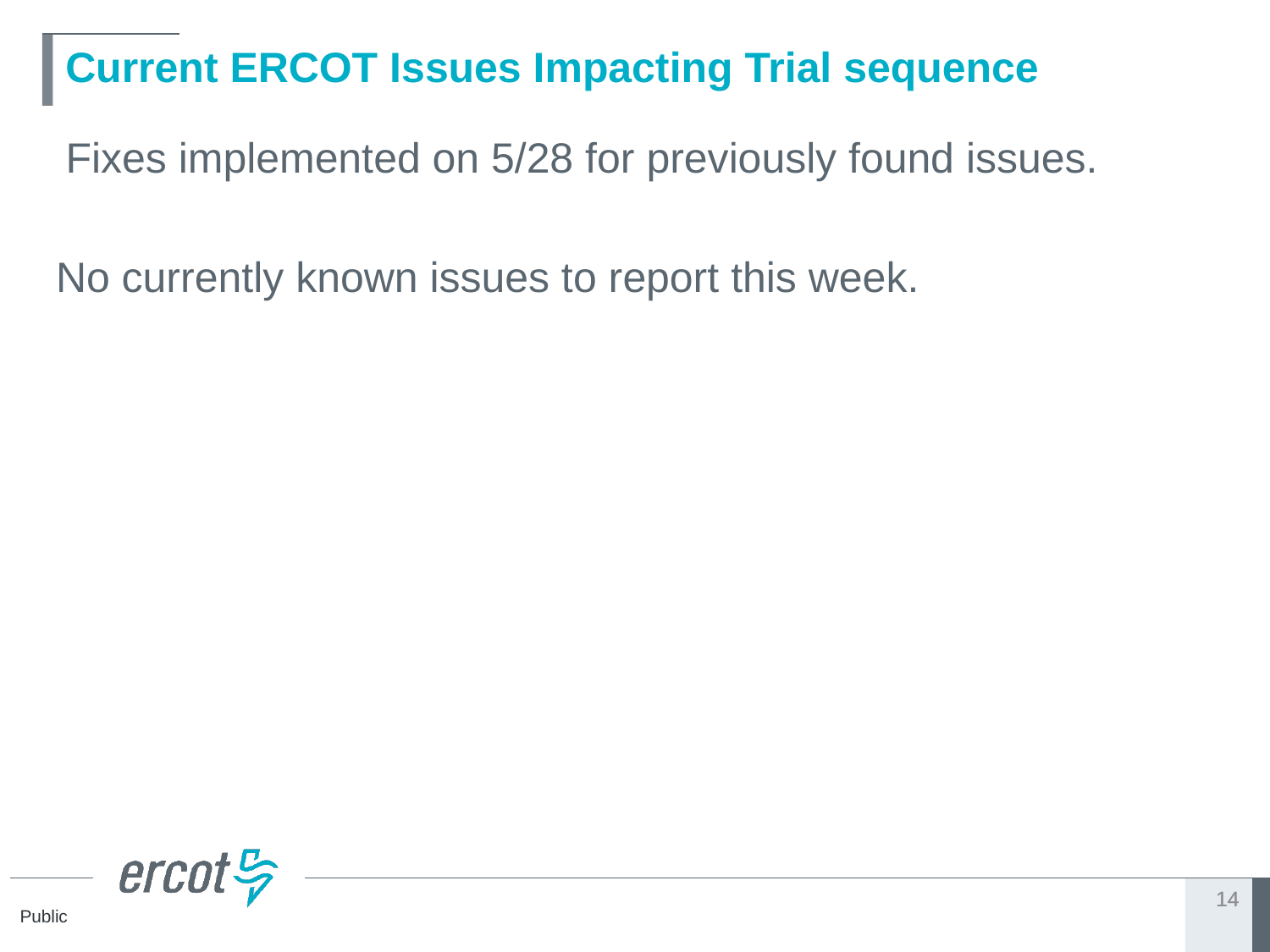

# Current ERCOT Issues Impacting Trial sequence
 Fixes implemented on 5/28 for previously found issues.

No currently known issues to report this week.

14